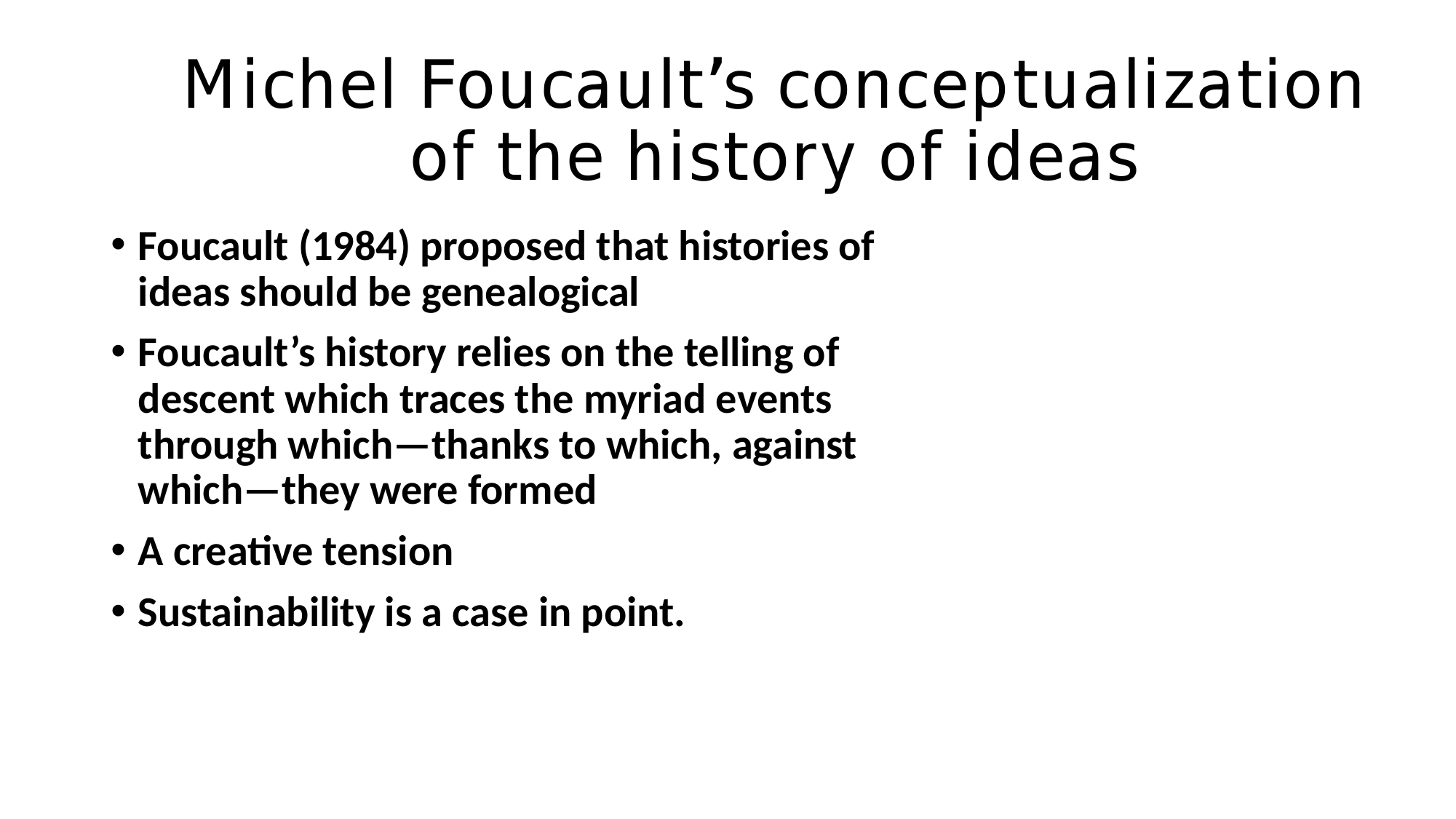

# Michel Foucault’s conceptualization of the history of ideas
Foucault (1984) proposed that histories of ideas should be genealogical
Foucault’s history relies on the telling of descent which traces the myriad events through which—thanks to which, against which—they were formed
A creative tension
Sustainability is a case in point.